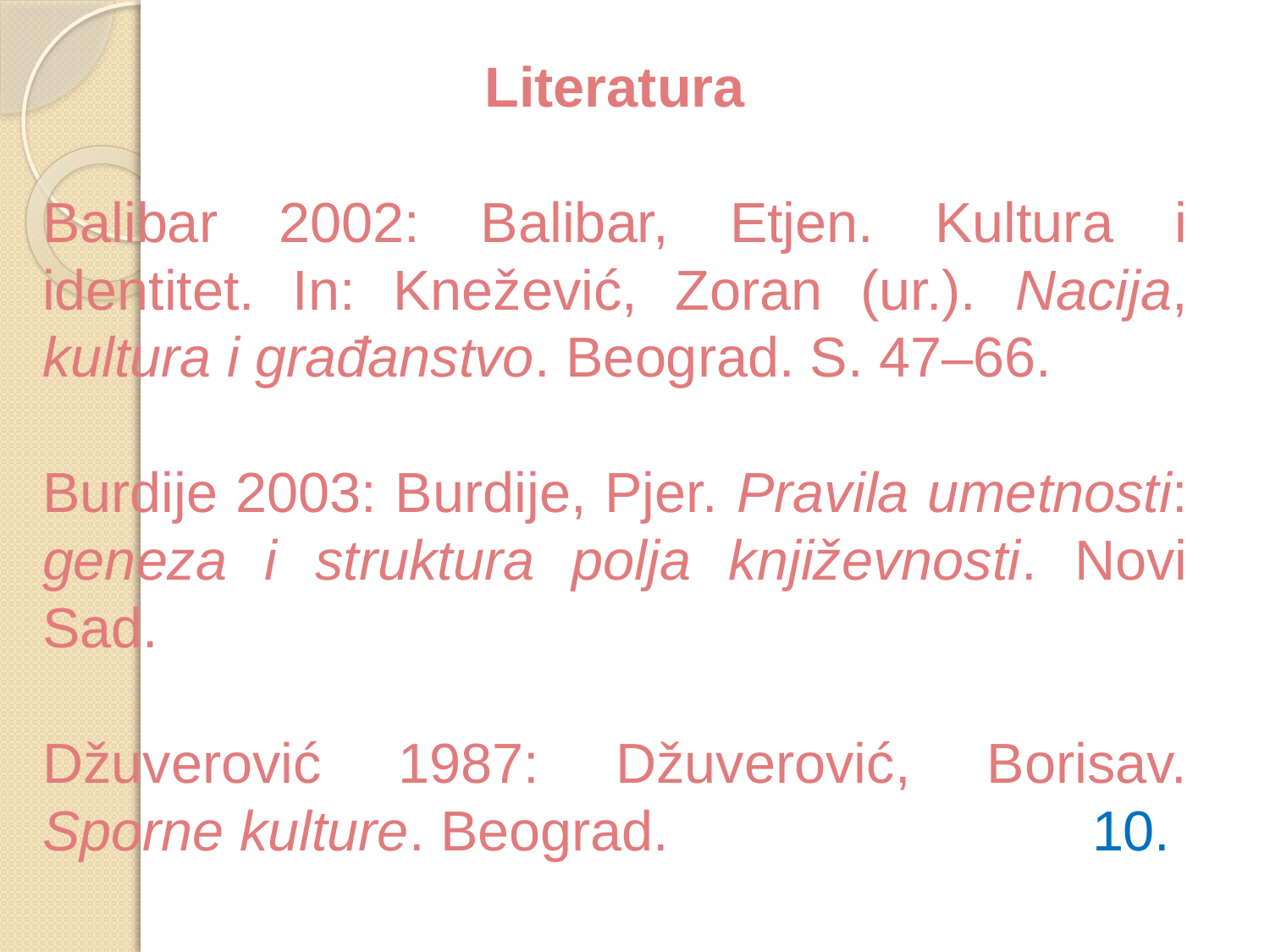

Literatura

Balibar 2002: Balibar, Etjen. Kultura i identitet. In: Knežević, Zoran (ur.). Nacija, kultura i građanstvo. Beograd. S. 47–66.

Burdije 2003: Burdije, Pjer. Pravila umetnosti: geneza i struktura polja književnosti. Novi Sad.

Džuverović 1987: Džuverović, Borisav. Sporne kulture. Beograd.                           10.